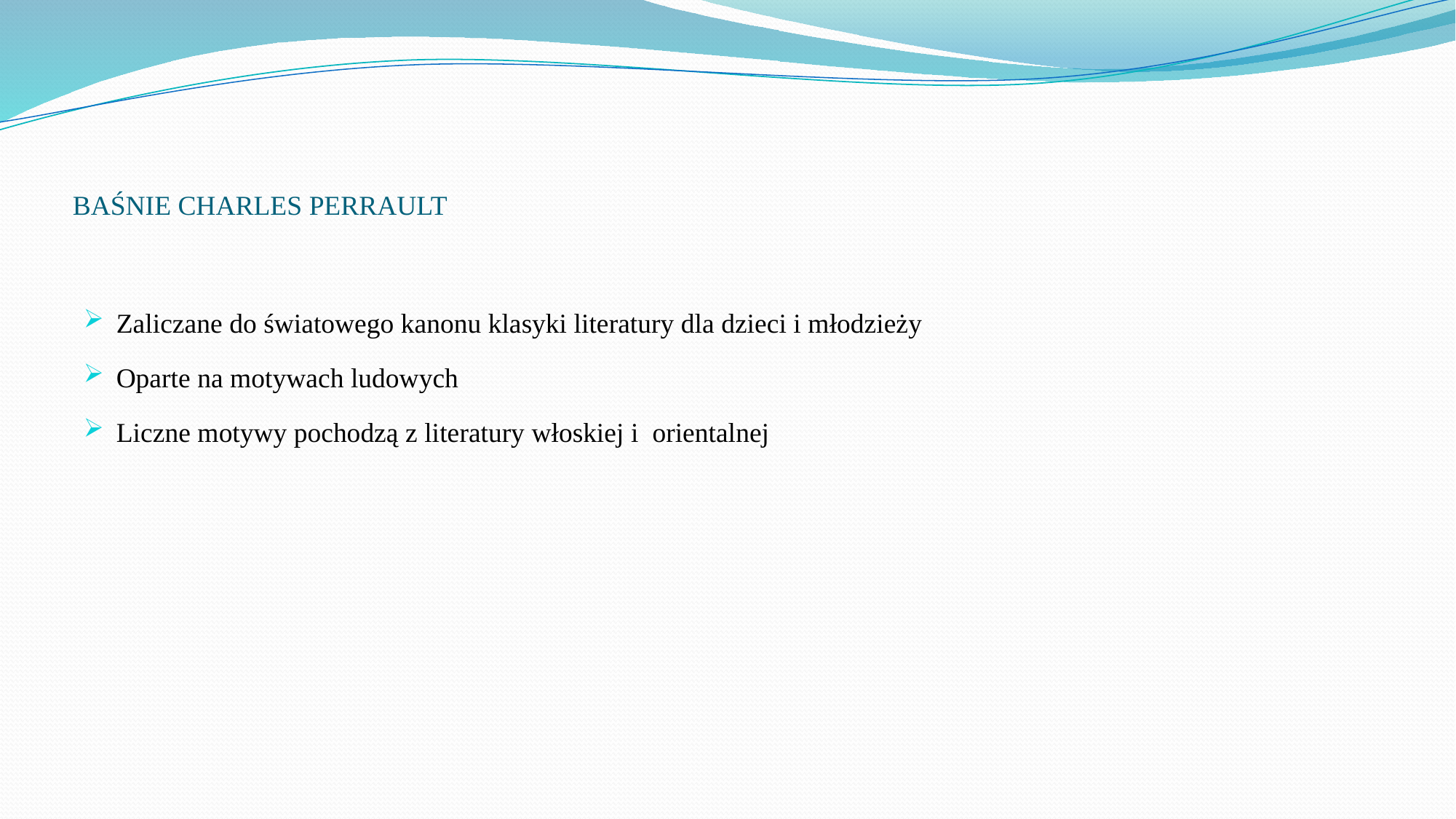

# BAŚNIE CHARLES PERRAULT

Zaliczane do światowego kanonu klasyki literatury dla dzieci i młodzieży
Oparte na motywach ludowych
Liczne motywy pochodzą z literatury włoskiej i  orientalnej